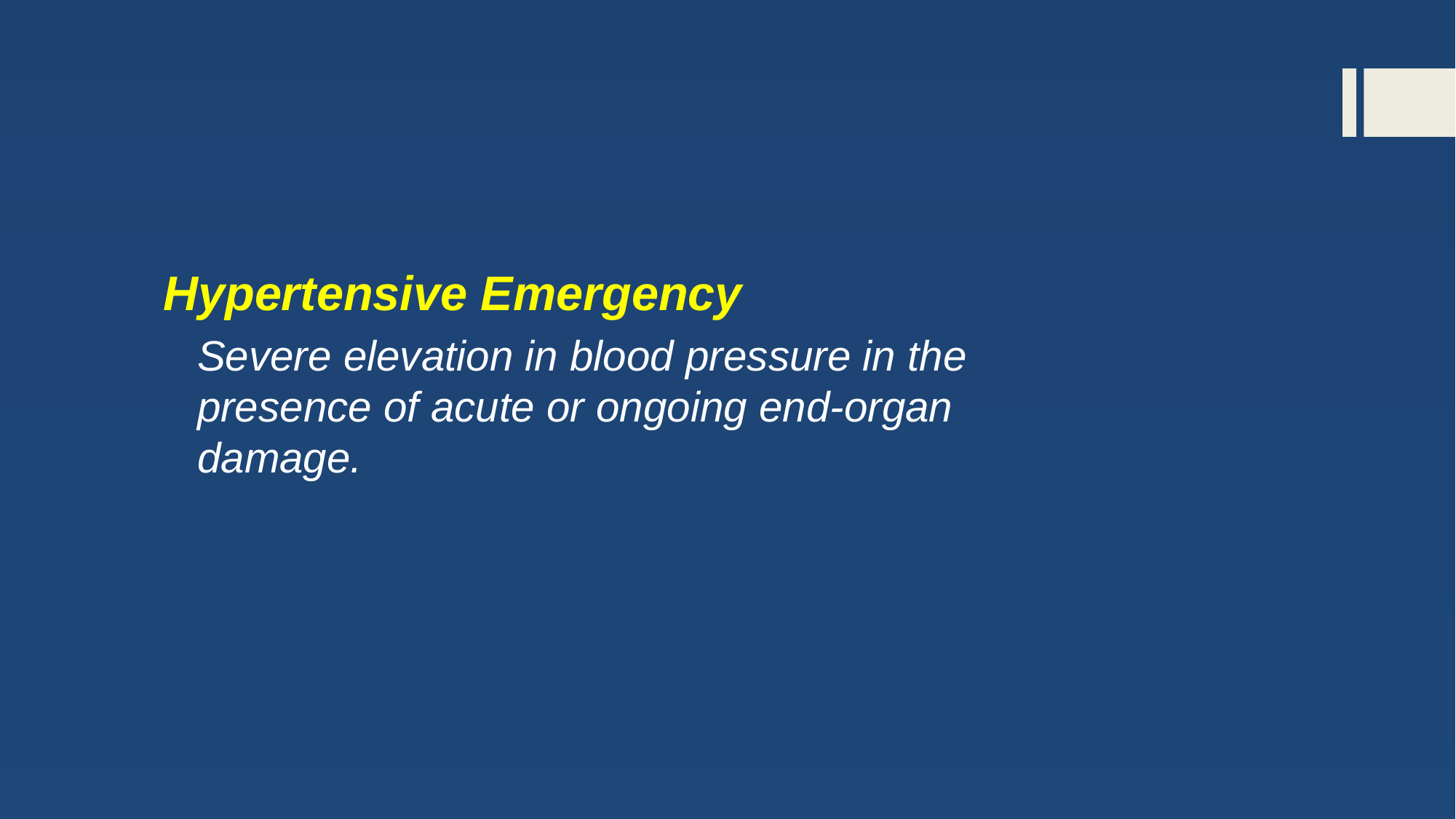

Hypertensive Emergency
	Severe elevation in blood pressure in the presence of acute or ongoing end-organ damage.